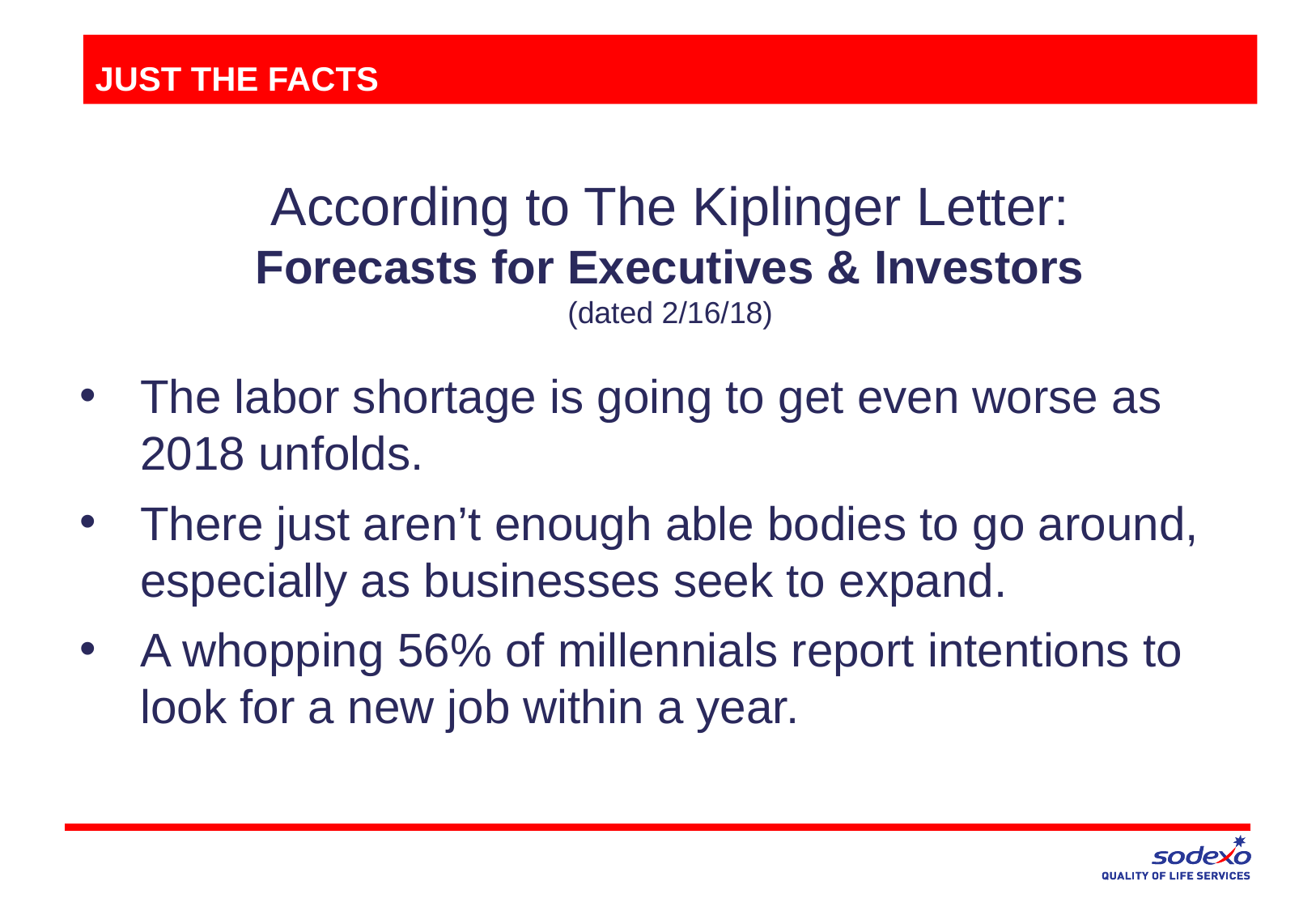

JUST THE FACTS
According to The Kiplinger Letter:
Forecasts for Executives & Investors
(dated 2/16/18)

The labor shortage is going to get even worse as 2018 unfolds.
There just aren’t enough able bodies to go around, especially as businesses seek to expand.
A whopping 56% of millennials report intentions to look for a new job within a year.
According to
the American Community survey data used by Pew,

The wired, connected millennials
are motivated differently.